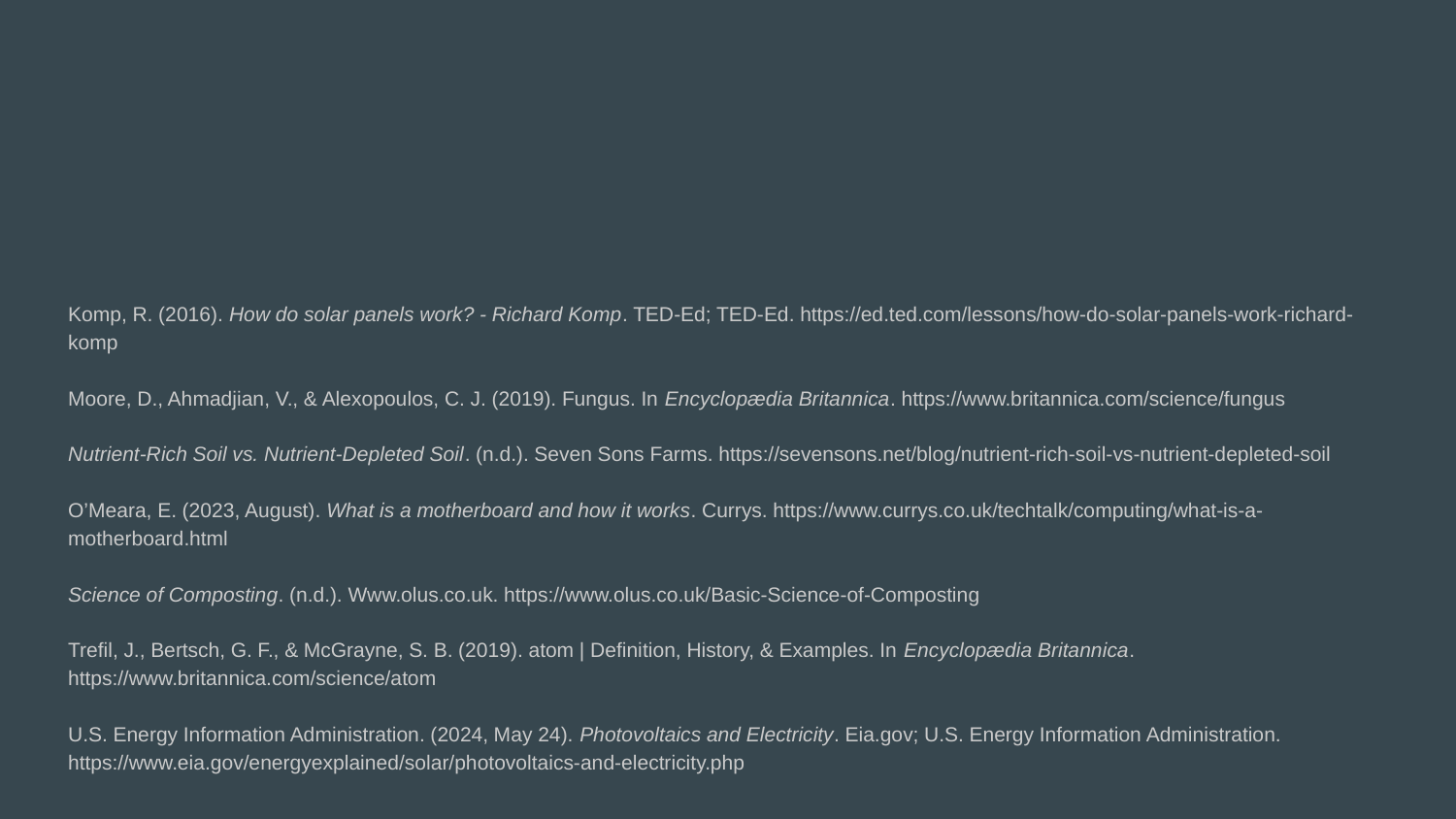

Komp, R. (2016). How do solar panels work? - Richard Komp. TED-Ed; TED-Ed. https://ed.ted.com/lessons/how-do-solar-panels-work-richard-komp

Moore, D., Ahmadjian, V., & Alexopoulos, C. J. (2019). Fungus. In Encyclopædia Britannica. https://www.britannica.com/science/fungus

Nutrient-Rich Soil vs. Nutrient-Depleted Soil. (n.d.). Seven Sons Farms. https://sevensons.net/blog/nutrient-rich-soil-vs-nutrient-depleted-soil

O’Meara, E. (2023, August). What is a motherboard and how it works. Currys. https://www.currys.co.uk/techtalk/computing/what-is-a-motherboard.html

Science of Composting. (n.d.). Www.olus.co.uk. https://www.olus.co.uk/Basic-Science-of-Composting

Trefil, J., Bertsch, G. F., & McGrayne, S. B. (2019). atom | Definition, History, & Examples. In Encyclopædia Britannica. https://www.britannica.com/science/atom

U.S. Energy Information Administration. (2024, May 24). Photovoltaics and Electricity. Eia.gov; U.S. Energy Information Administration. https://www.eia.gov/energyexplained/solar/photovoltaics-and-electricity.php